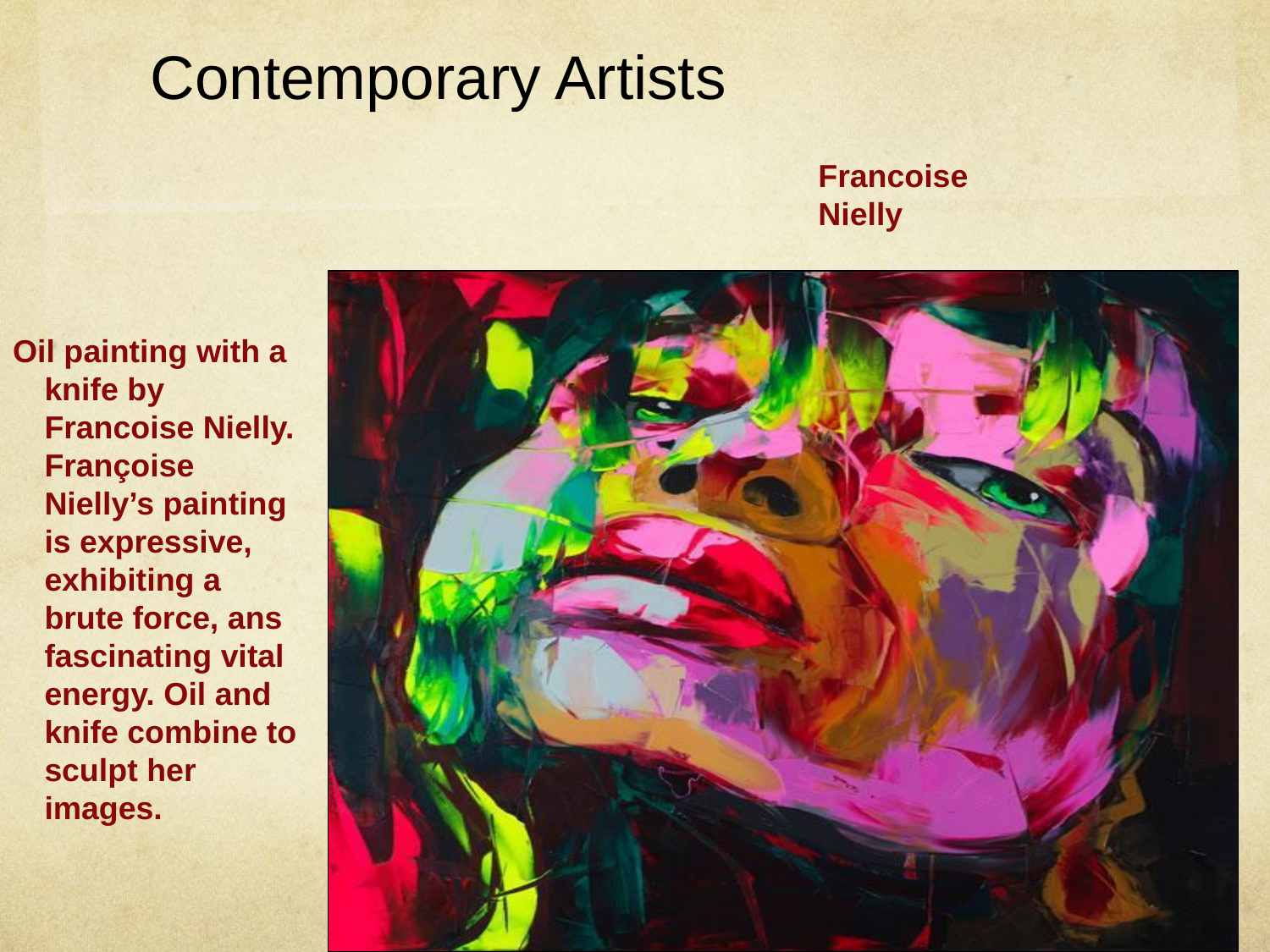

Contemporary Artists
Francoise Nielly
# Oil painting with a knife by Francoise Nielly. Françoise Nielly’s painting is expressive, exhibiting a brute force, ans fascinating vital energy. Oil and knife combine to sculpt her images.